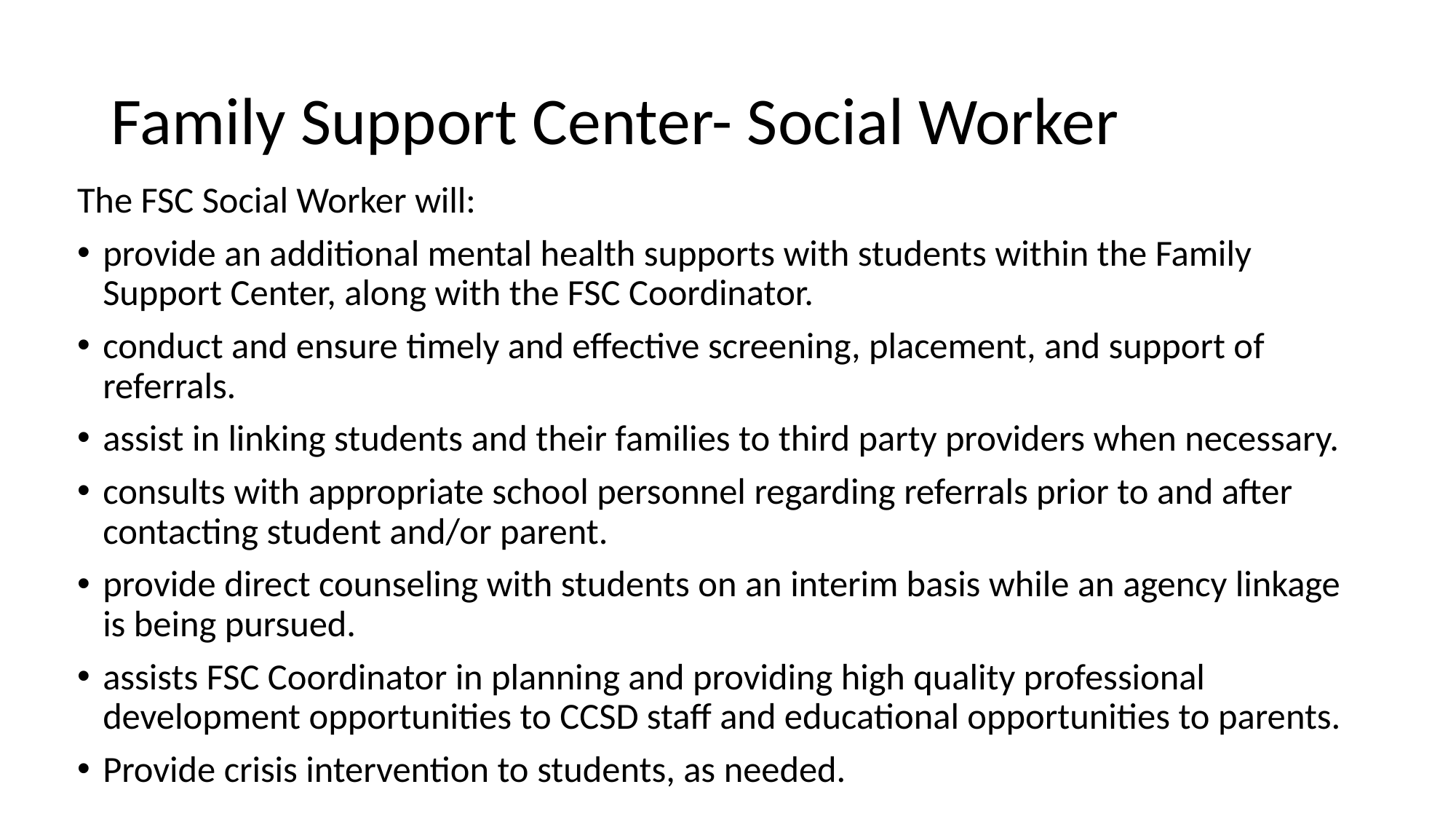

# Family Support Center- Social Worker
The FSC Social Worker will:
provide an additional mental health supports with students within the Family Support Center, along with the FSC Coordinator.
conduct and ensure timely and effective screening, placement, and support of referrals.
assist in linking students and their families to third party providers when necessary.
consults with appropriate school personnel regarding referrals prior to and after contacting student and/or parent.
provide direct counseling with students on an interim basis while an agency linkage is being pursued.
assists FSC Coordinator in planning and providing high quality professional development opportunities to CCSD staff and educational opportunities to parents.
Provide crisis intervention to students, as needed.